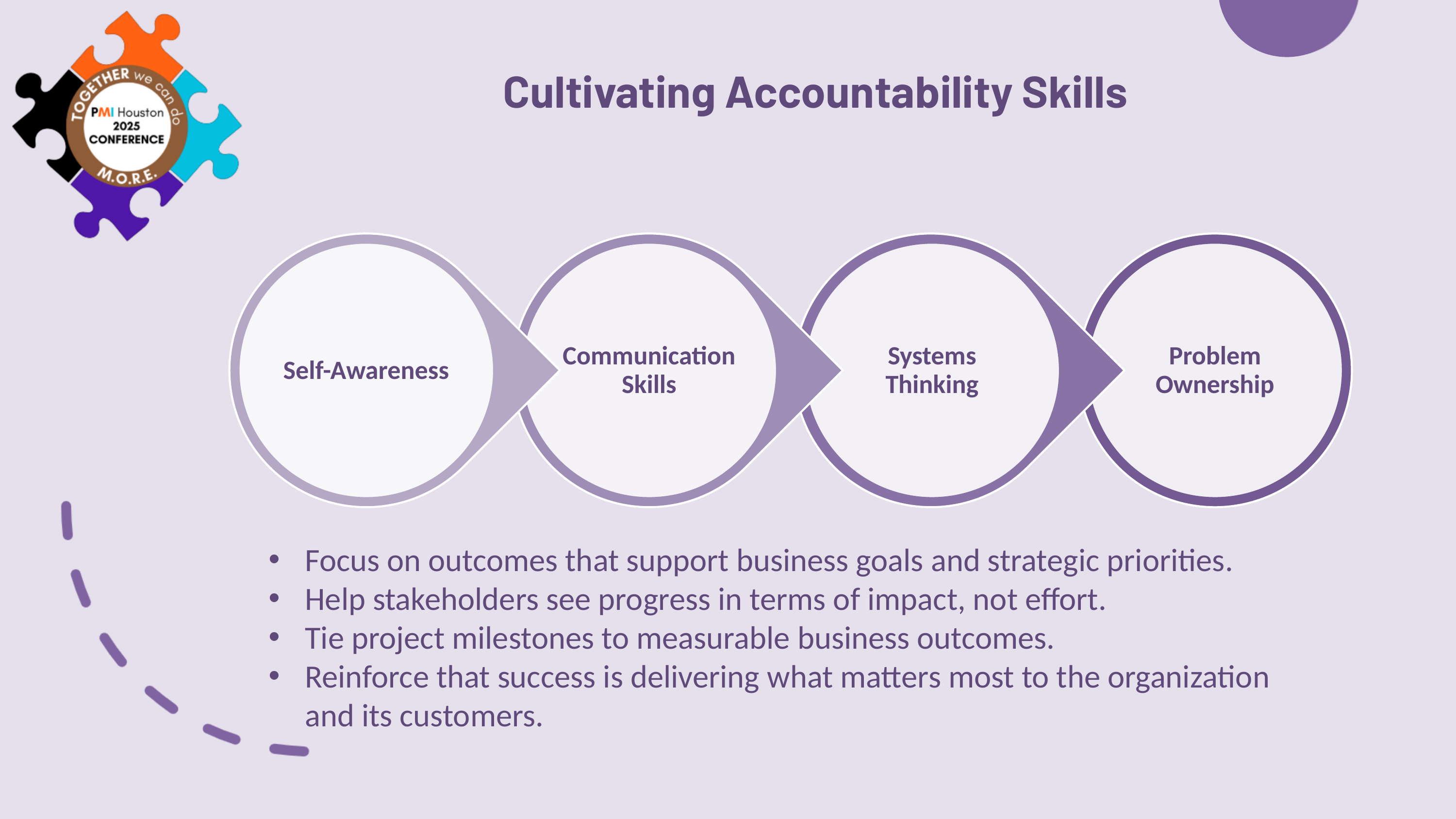

# Cultivating Accountability Skills
Problem Ownership
Systems Thinking
Communication Skills
Self-Awareness
Focus on outcomes that support business goals and strategic priorities.
Help stakeholders see progress in terms of impact, not effort.
Tie project milestones to measurable business outcomes.
Reinforce that success is delivering what matters most to the organization and its customers.